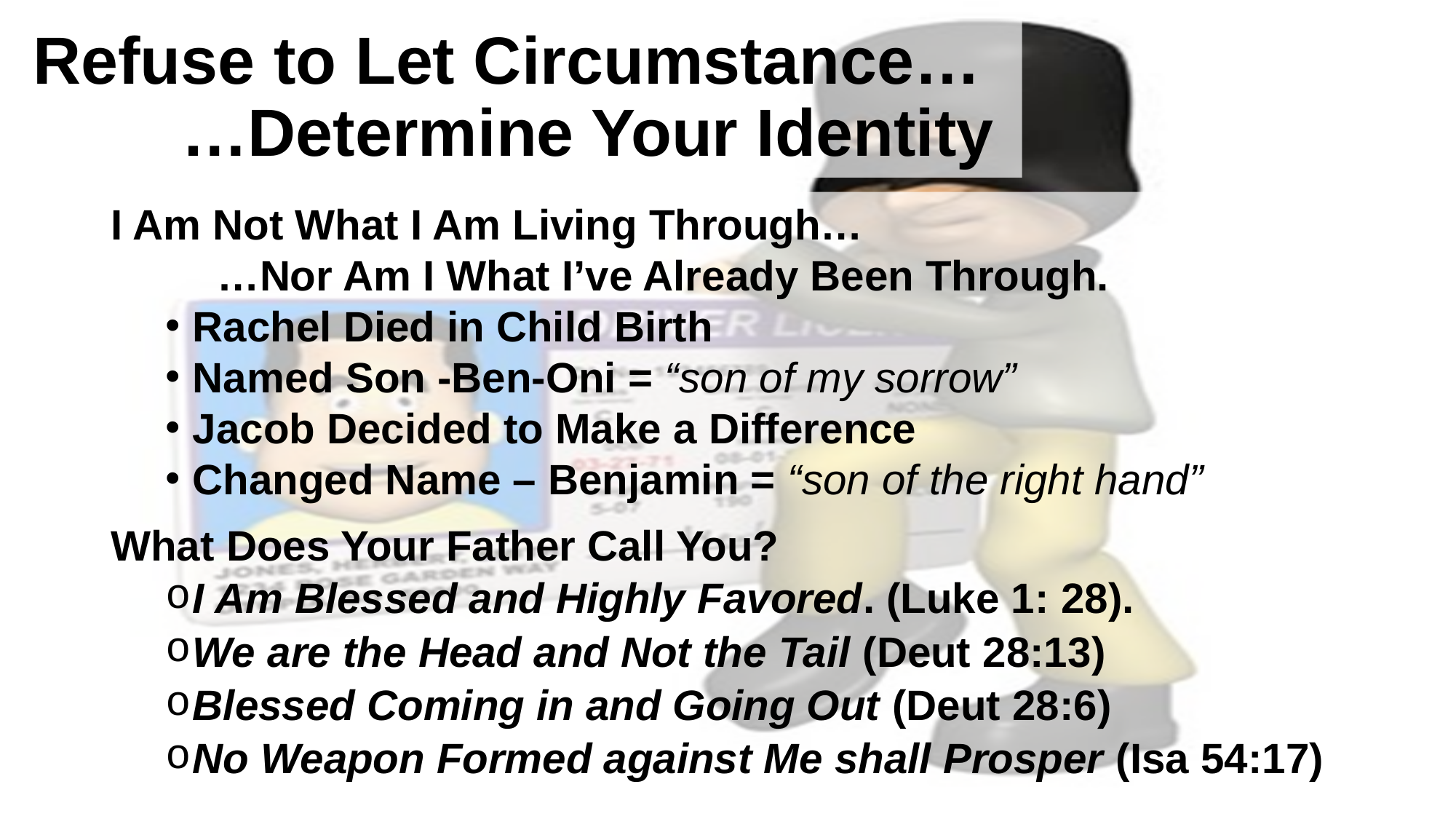

# Refuse to Let Circumstance… …Determine Your Identity
I Am Not What I Am Living Through…
         …Nor Am I What I’ve Already Been Through.
Rachel Died in Child Birth
Named Son -Ben-Oni = “son of my sorrow”
Jacob Decided to Make a Difference
Changed Name – Benjamin = “son of the right hand”
What Does Your Father Call You?
I Am Blessed and Highly Favored. (Luke 1: 28).
We are the Head and Not the Tail (Deut 28:13)
Blessed Coming in and Going Out (Deut 28:6)
No Weapon Formed against Me shall Prosper (Isa 54:17)